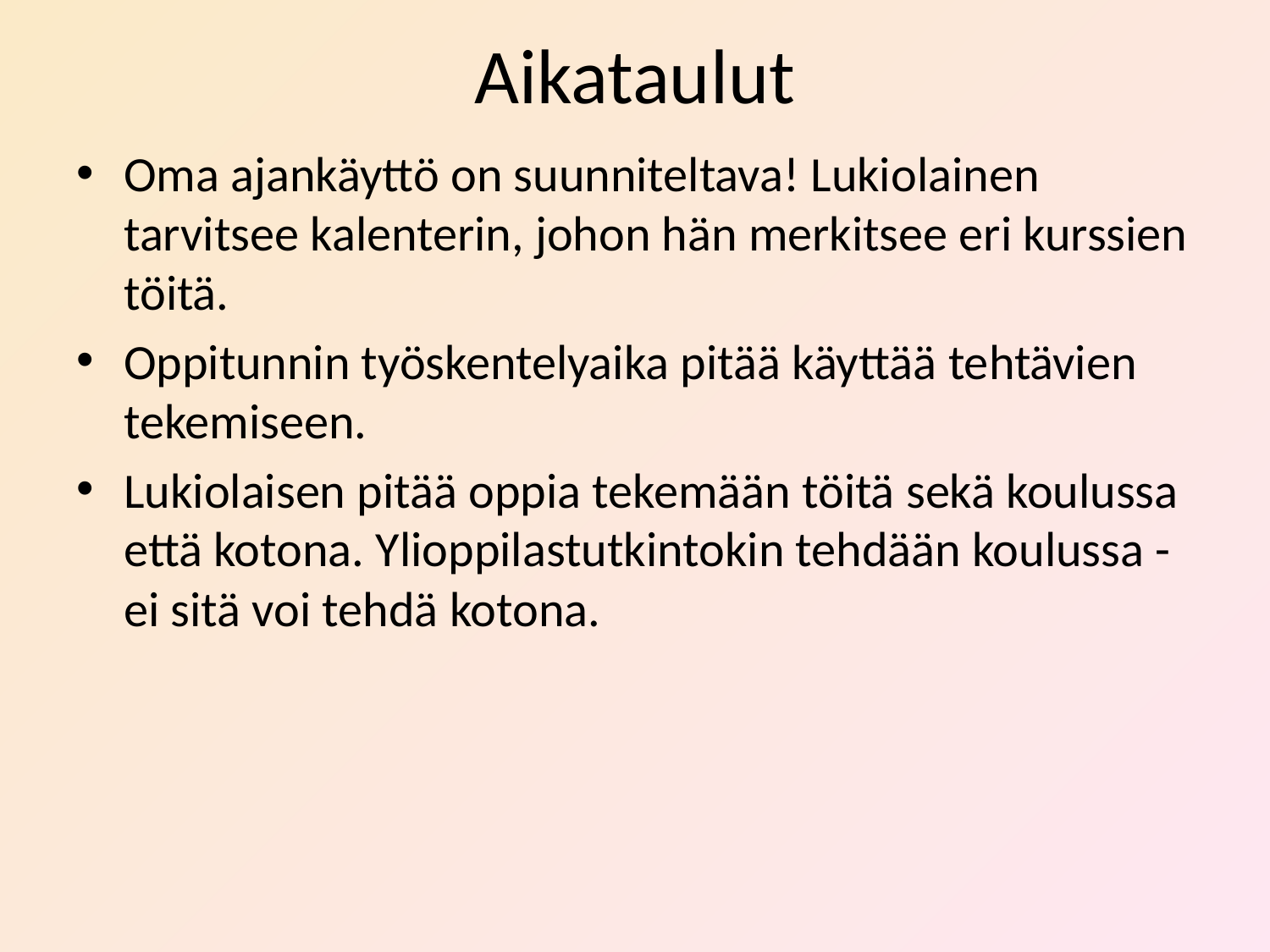

# Aikataulut
Oma ajankäyttö on suunniteltava! Lukiolainen tarvitsee kalenterin, johon hän merkitsee eri kurssien töitä.
Oppitunnin työskentelyaika pitää käyttää tehtävien tekemiseen.
Lukiolaisen pitää oppia tekemään töitä sekä koulussa että kotona. Ylioppilastutkintokin tehdään koulussa - ei sitä voi tehdä kotona.